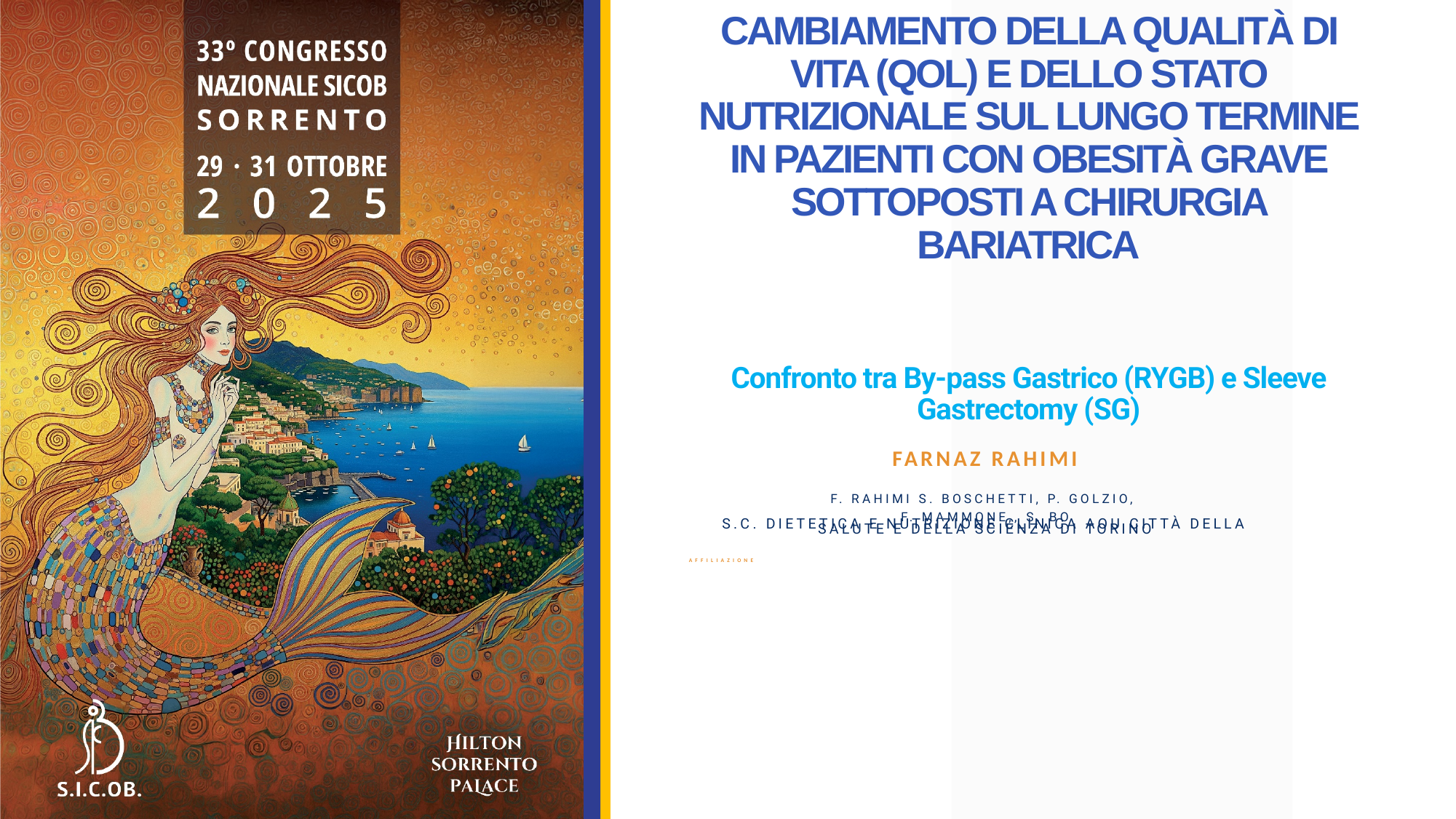

# CAMBIAMENTO DELLA QUALITÀ DI VITA (QOL) E DELLO STATO NUTRIZIONALE SUL LUNGO TERMINE IN PAZIENTI CON OBESITÀ GRAVE SOTTOPOSTI A CHIRURGIA BARIATRICA Confronto tra By-pass Gastrico (RYGB) e Sleeve Gastrectomy (SG)

FARNAZ Rahimi

F. Rahimi S. Boschetti, P. Golzio,
F. Mammone,, S. Bo
S.C. Dietetica e Nutrizione Clinica AOU Città della Salute e della Scienza di Torino

Affiliazione